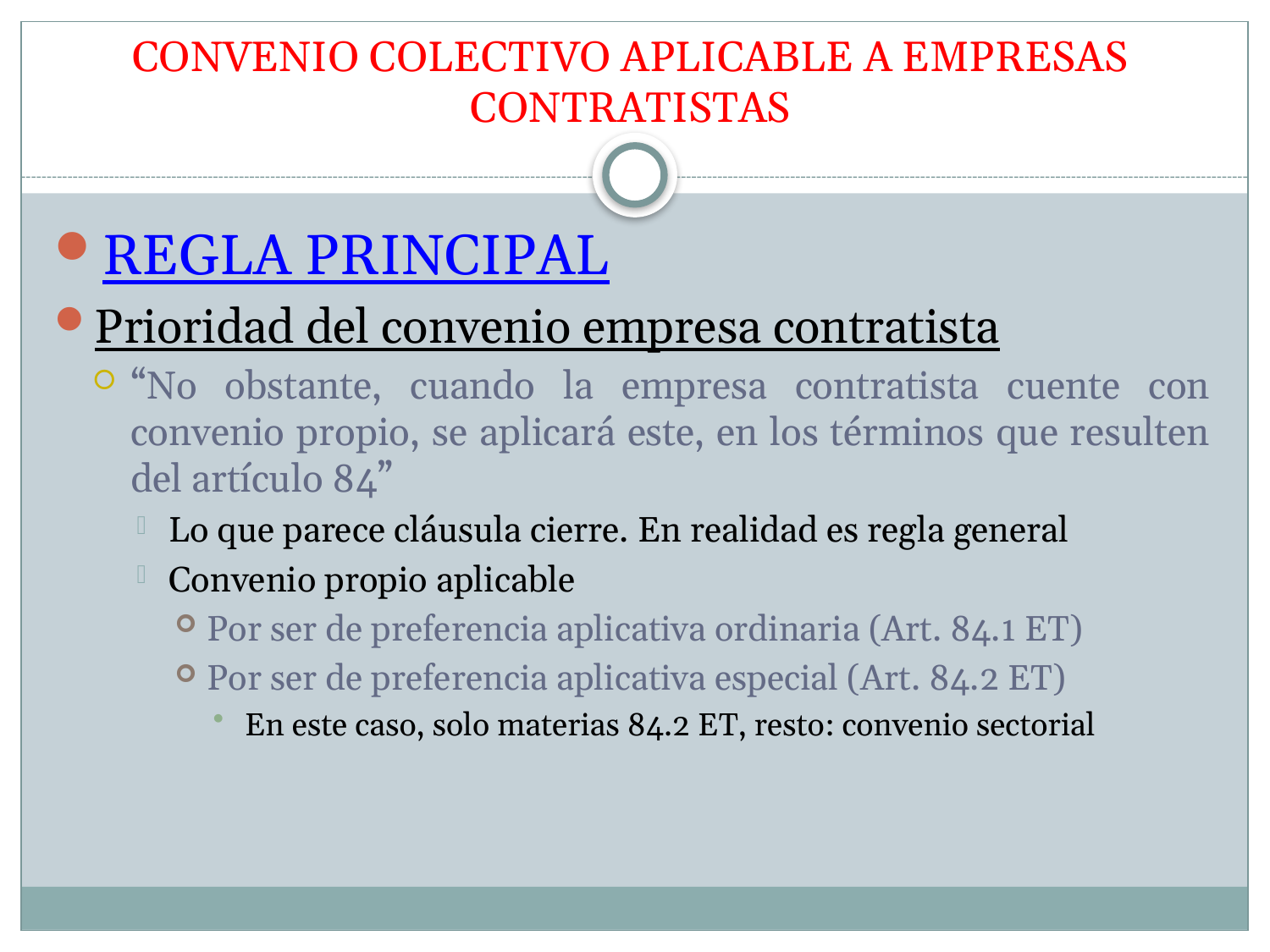

# CONVENIO COLECTIVO APLICABLE A EMPRESAS CONTRATISTAS
REGLA PRINCIPAL
Prioridad del convenio empresa contratista
“No obstante, cuando la empresa contratista cuente con convenio propio, se aplicará este, en los términos que resulten del artículo 84”
Lo que parece cláusula cierre. En realidad es regla general
Convenio propio aplicable
Por ser de preferencia aplicativa ordinaria (Art. 84.1 ET)
Por ser de preferencia aplicativa especial (Art. 84.2 ET)
En este caso, solo materias 84.2 ET, resto: convenio sectorial